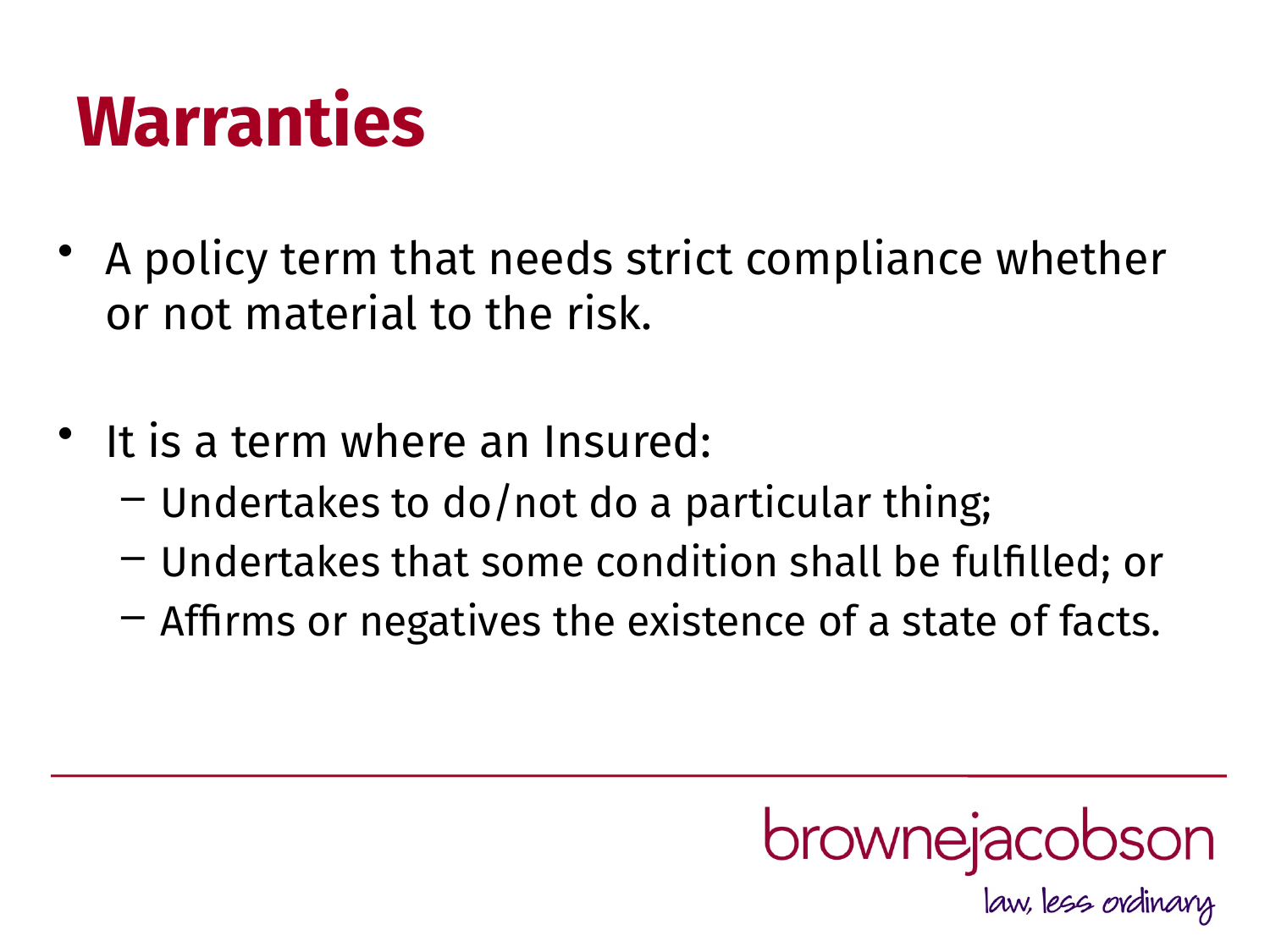

# Warranties
A policy term that needs strict compliance whether or not material to the risk.

It is a term where an Insured:
Undertakes to do/not do a particular thing;
Undertakes that some condition shall be fulfilled; or
Affirms or negatives the existence of a state of facts.